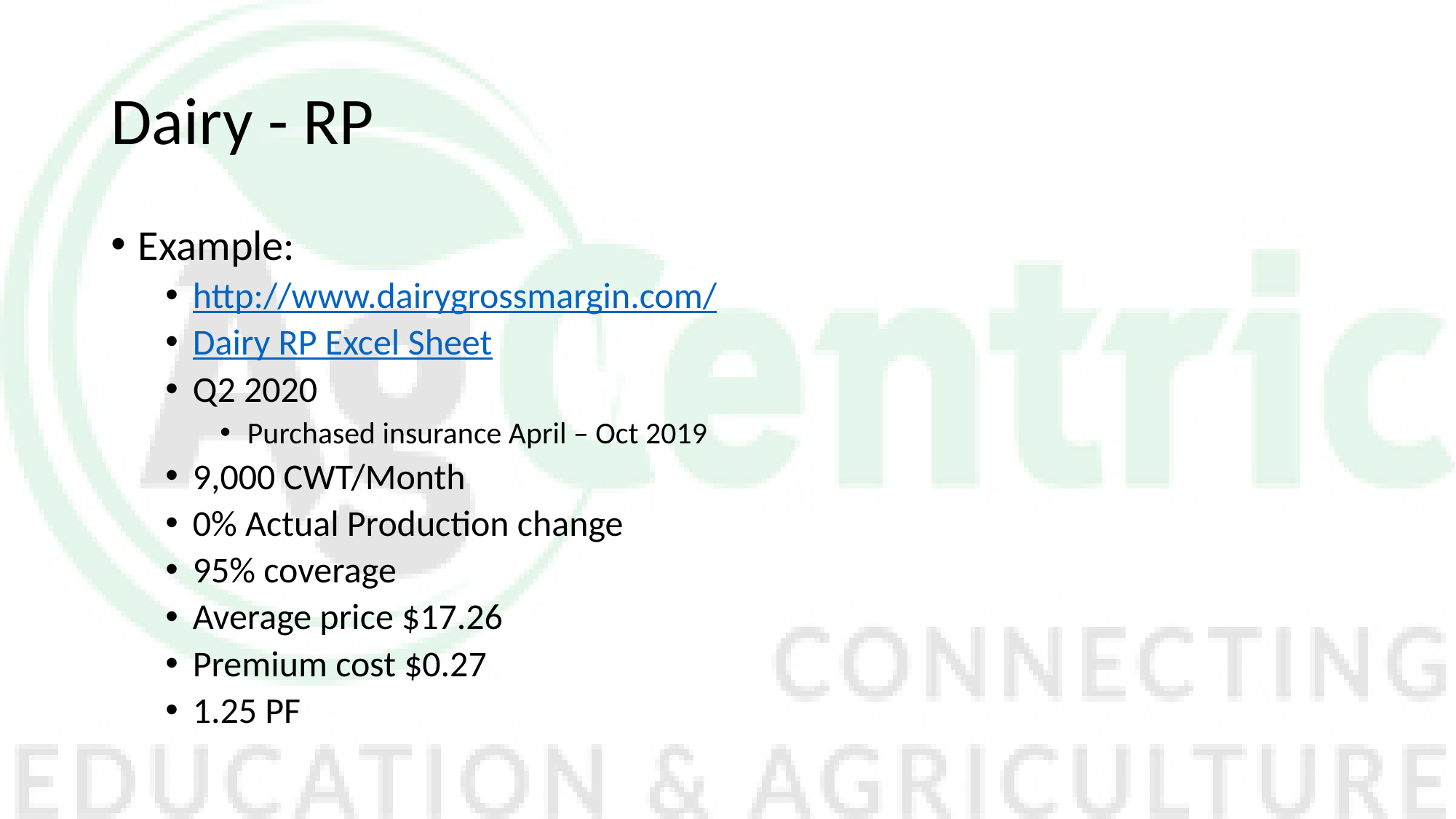

# Dairy - RP
Example:
http://www.dairygrossmargin.com/
Dairy RP Excel Sheet
Q2 2020
Purchased insurance April – Oct 2019
9,000 CWT/Month
0% Actual Production change
95% coverage
Average price $17.26
Premium cost $0.27
1.25 PF